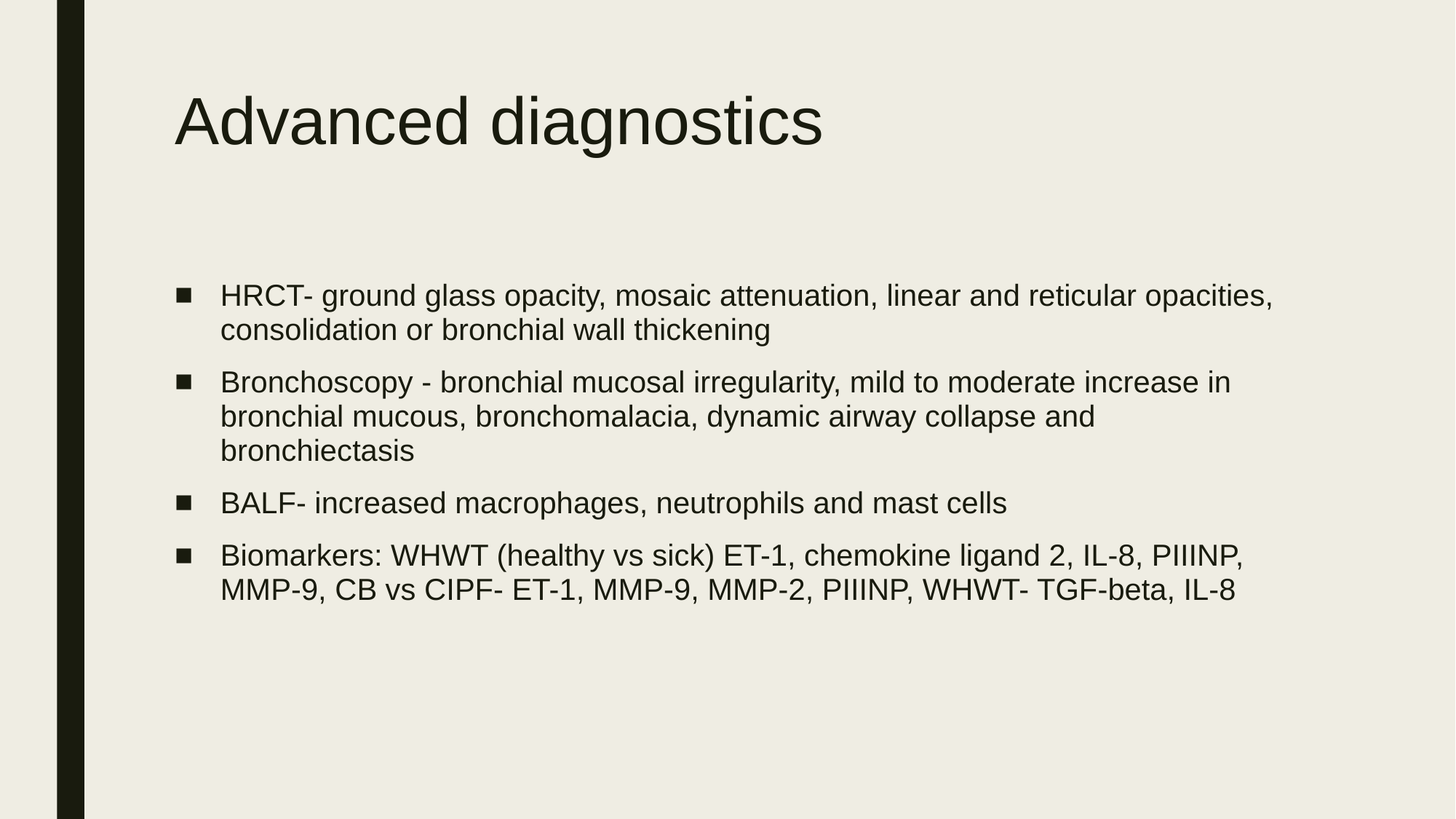

# Advanced diagnostics
HRCT- ground glass opacity, mosaic attenuation, linear and reticular opacities, consolidation or bronchial wall thickening
Bronchoscopy - bronchial mucosal irregularity, mild to moderate increase in bronchial mucous, bronchomalacia, dynamic airway collapse and bronchiectasis
BALF- increased macrophages, neutrophils and mast cells
Biomarkers: WHWT (healthy vs sick) ET-1, chemokine ligand 2, IL-8, PIIINP, MMP-9, CB vs CIPF- ET-1, MMP-9, MMP-2, PIIINP, WHWT- TGF-beta, IL-8